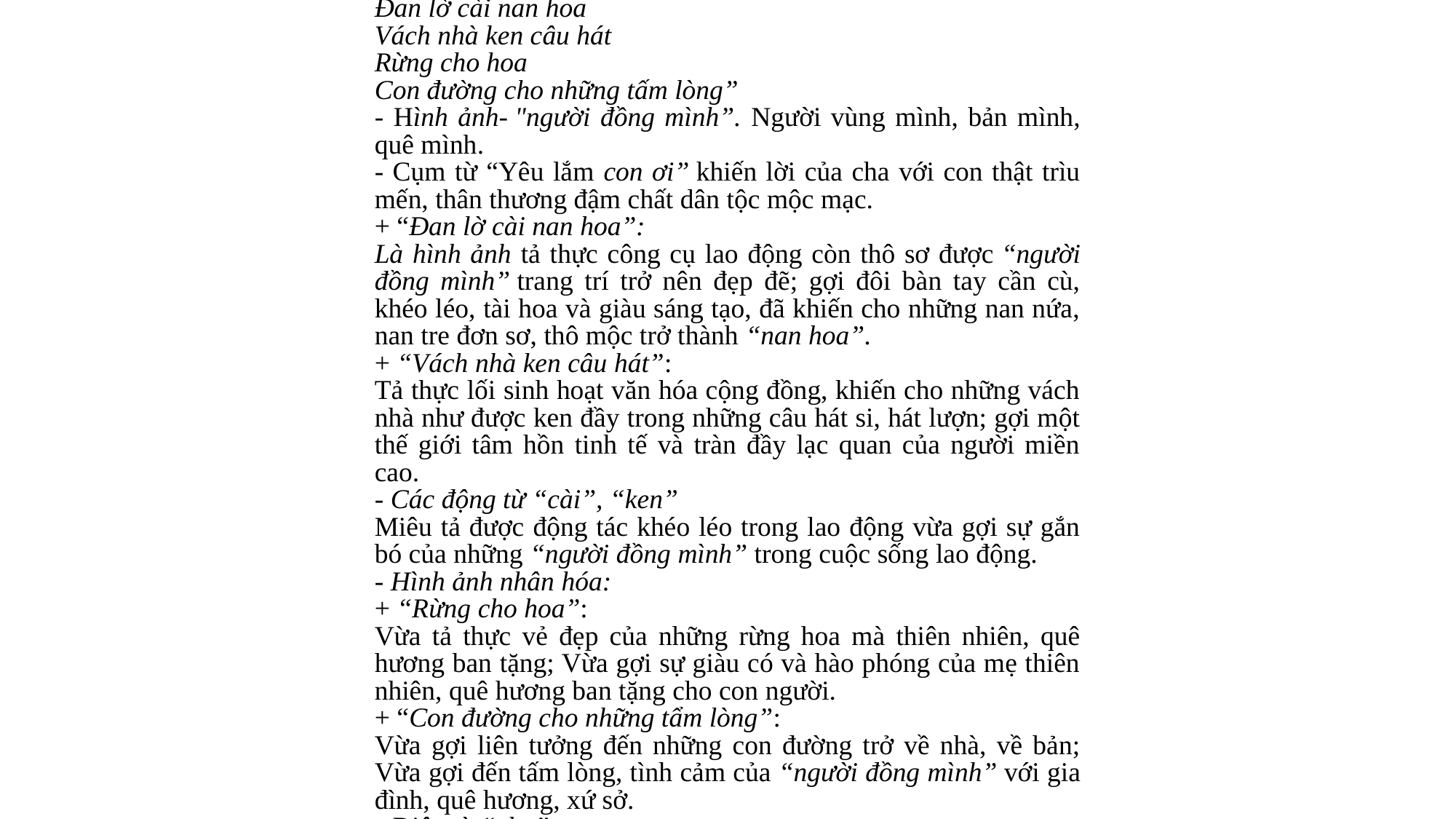

* Luận cứ 2: cội nguồn sinh dưỡng thứ hai là quê hương chính  nuôi dưỡng con khôn lớn và trưởng thành:
“Người đồng mình yêu lắm con ơi
Đan lờ cài nan hoa
Vách nhà ken câu hát
Rừng cho hoa
Con đường cho những tấm lòng”
- Hình ảnh- "người đồng mình”. Người vùng mình, bản mình, quê mình.
- Cụm từ “Yêu lắm con ơi” khiến lời của cha với con thật trìu mến, thân thương đậm chất dân tộc mộc mạc.
+ “Đan lờ cài nan hoa”:
Là hình ảnh tả thực công cụ lao động còn thô sơ được “người đồng mình” trang trí trở nên đẹp đẽ; gợi đôi bàn tay cần cù, khéo léo, tài hoa và giàu sáng tạo, đã khiến cho những nan nứa, nan tre đơn sơ, thô mộc trở thành “nan hoa”.
+ “Vách nhà ken câu hát”:
Tả thực lối sinh hoạt văn hóa cộng đồng, khiến cho những vách nhà như được ken đầy trong những câu hát si, hát lượn; gợi một thế giới tâm hồn tinh tế và tràn đầy lạc quan của người miền cao.
- Các động từ “cài”, “ken”
Miêu tả được động tác khéo léo trong lao động vừa gợi sự gắn bó của những “người đồng mình” trong cuộc sống lao động.
- Hình ảnh nhân hóa:
+ “Rừng cho hoa”:
Vừa tả thực vẻ đẹp của những rừng hoa mà thiên nhiên, quê hương ban tặng; Vừa gợi sự giàu có và hào phóng của mẹ thiên nhiên, quê hương ban tặng cho con người.
+ “Con đường cho những tẩm lòng”:
Vừa gợi liên tưởng đến những con đường trở về nhà, về bản; Vừa gợi đến tấm lòng, tình cảm của “người đồng mình” với gia đình, quê hương, xứ sở.
- Điệp từ “cho”:
Gợi tấm lòng rộng mở, hào phóng, sẵn sàng ban tặng tất cả nhưng gì đẹp nhất, tuyệt vời nhất của quê hương, thiên nhiên.